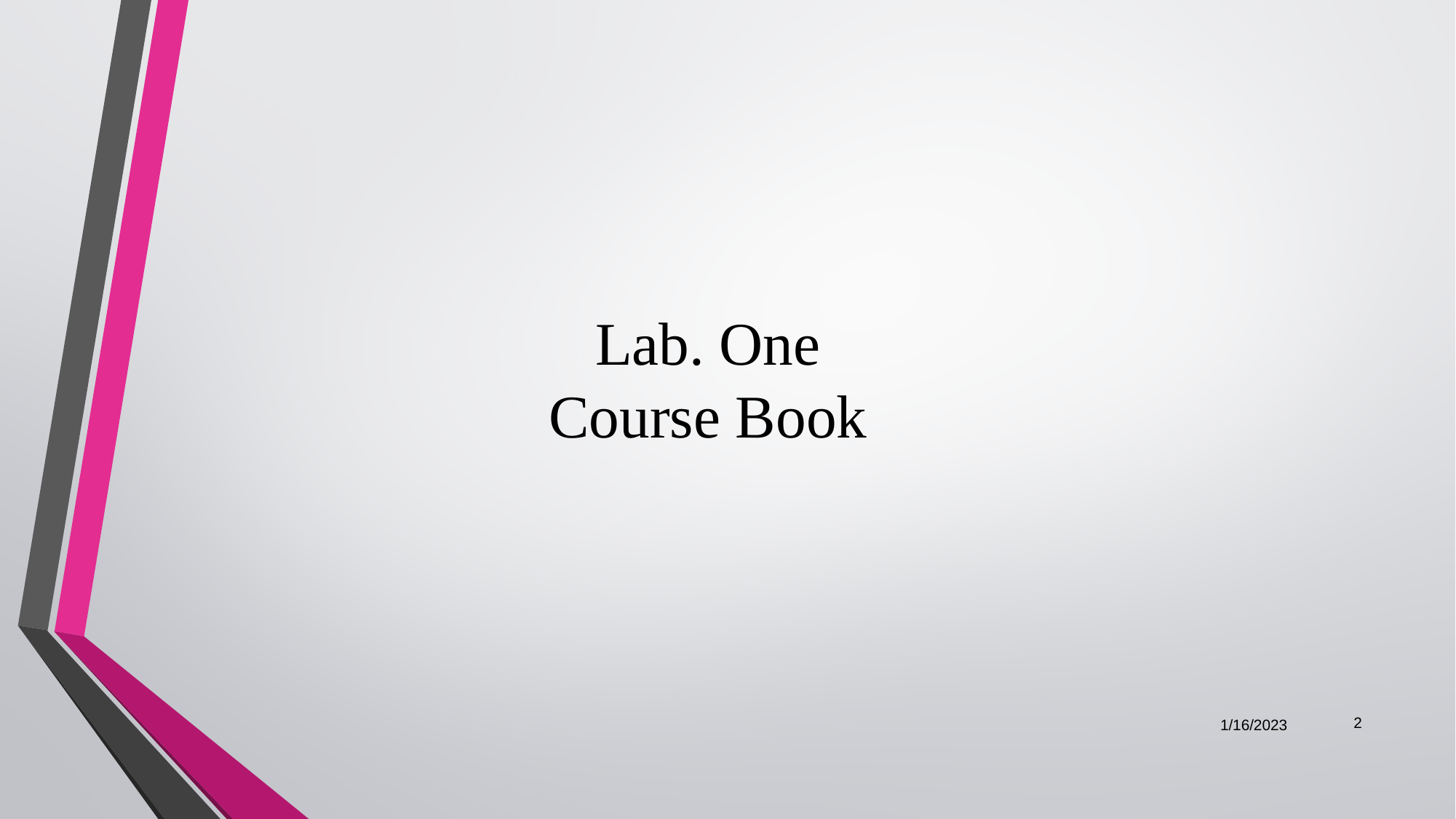

# Lab. One Course Book
2
1/16/2023